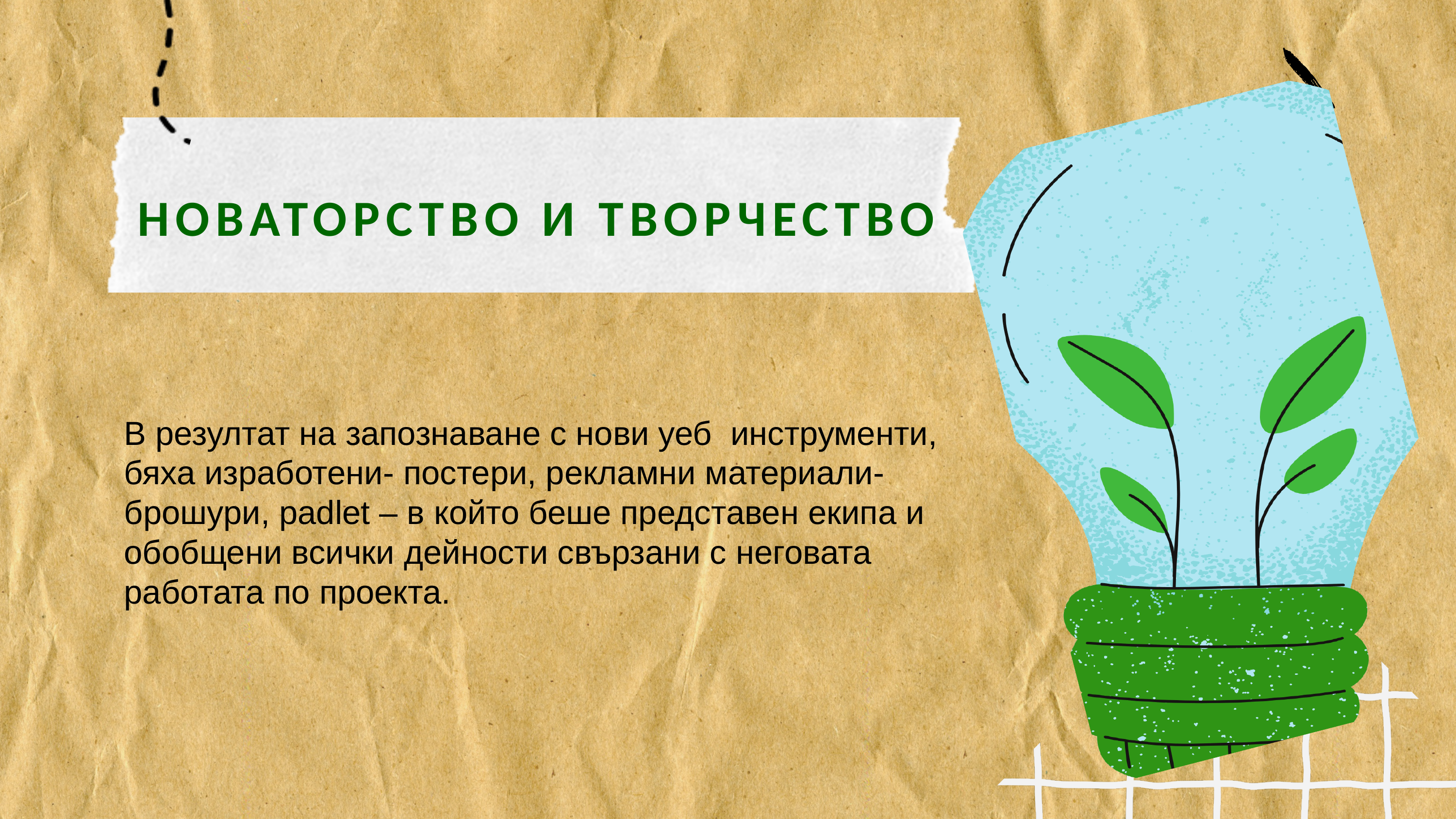

НОВАТОРСТВО И ТВОРЧЕСТВО
В резултат на запознаване с нови уеб  инструменти, бяха изработени- постери, рекламни материали-брошури, padlet – в който беше представен екипа и  обобщени всички дейности свързани с неговата работата по проекта.